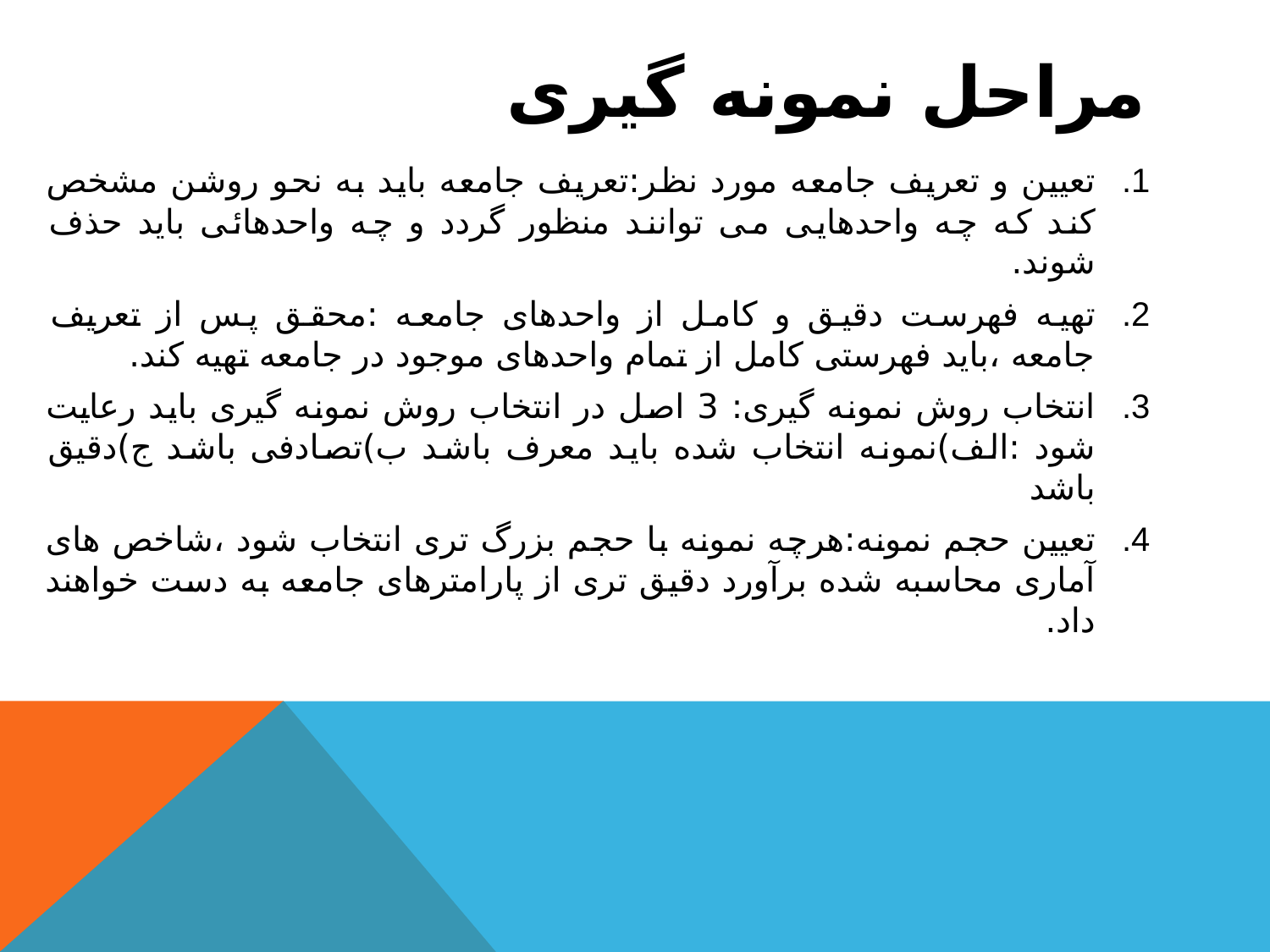

# مراحل نمونه گیری
تعیین و تعریف جامعه مورد نظر:تعریف جامعه باید به نحو روشن مشخص کند که چه واحدهایی می توانند منظور گردد و چه واحدهائی باید حذف شوند.
تهیه فهرست دقیق و کامل از واحدهای جامعه :محقق پس از تعریف جامعه ،باید فهرستی کامل از تمام واحدهای موجود در جامعه تهیه کند.
انتخاب روش نمونه گیری: 3 اصل در انتخاب روش نمونه گیری باید رعایت شود :الف)نمونه انتخاب شده باید معرف باشد ب)تصادفی باشد ج)دقیق باشد
تعیین حجم نمونه:هرچه نمونه با حجم بزرگ تری انتخاب شود ،شاخص های آماری محاسبه شده برآورد دقیق تری از پارامترهای جامعه به دست خواهند داد.